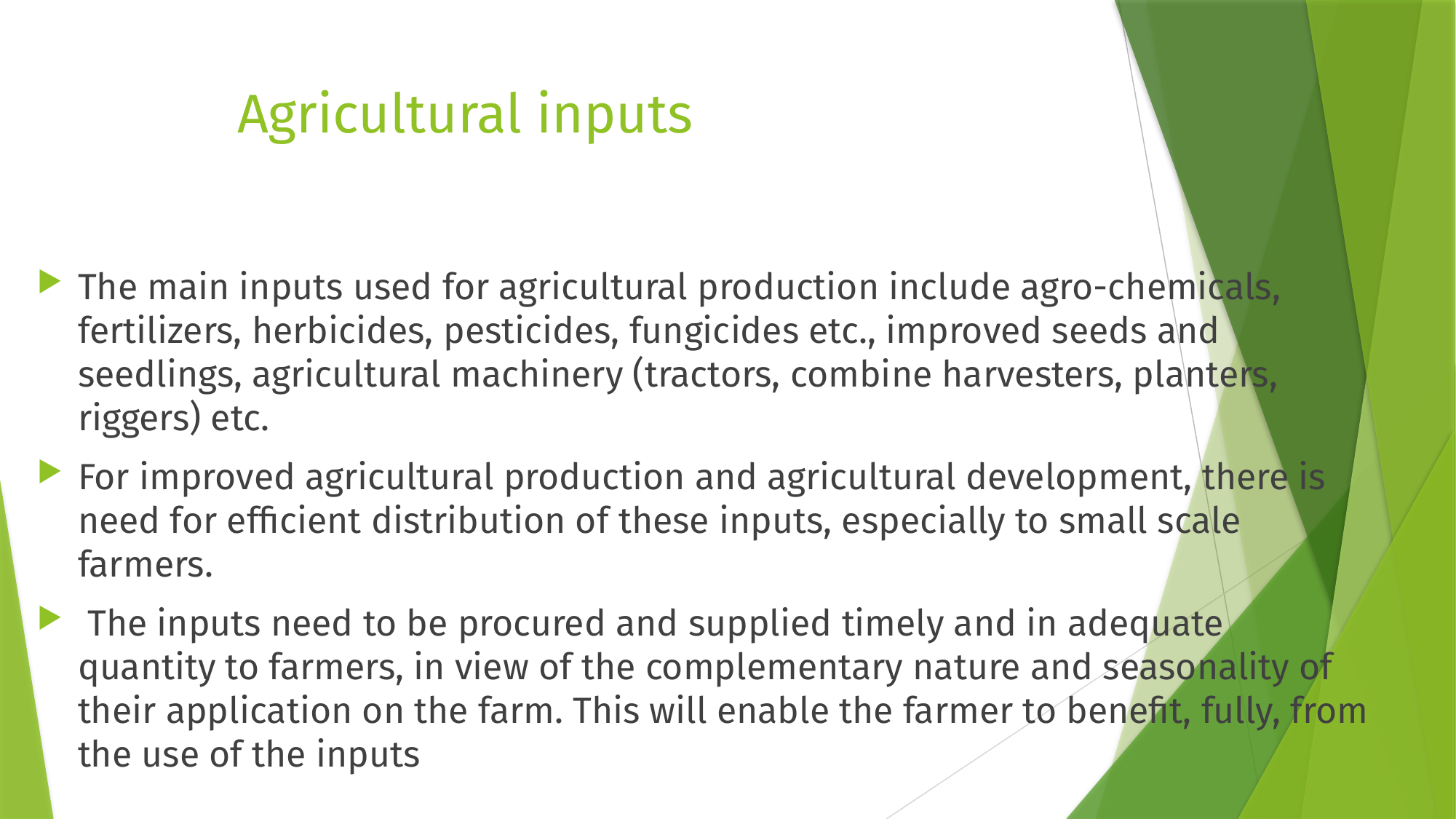

# Agricultural inputs
The main inputs used for agricultural production include agro-chemicals, fertilizers, herbicides, pesticides, fungicides etc., improved seeds and seedlings, agricultural machinery (tractors, combine harvesters, planters, riggers) etc.
For improved agricultural production and agricultural development, there is need for efficient distribution of these inputs, especially to small scale farmers.
 The inputs need to be procured and supplied timely and in adequate quantity to farmers, in view of the complementary nature and seasonality of their application on the farm. This will enable the farmer to benefit, fully, from the use of the inputs